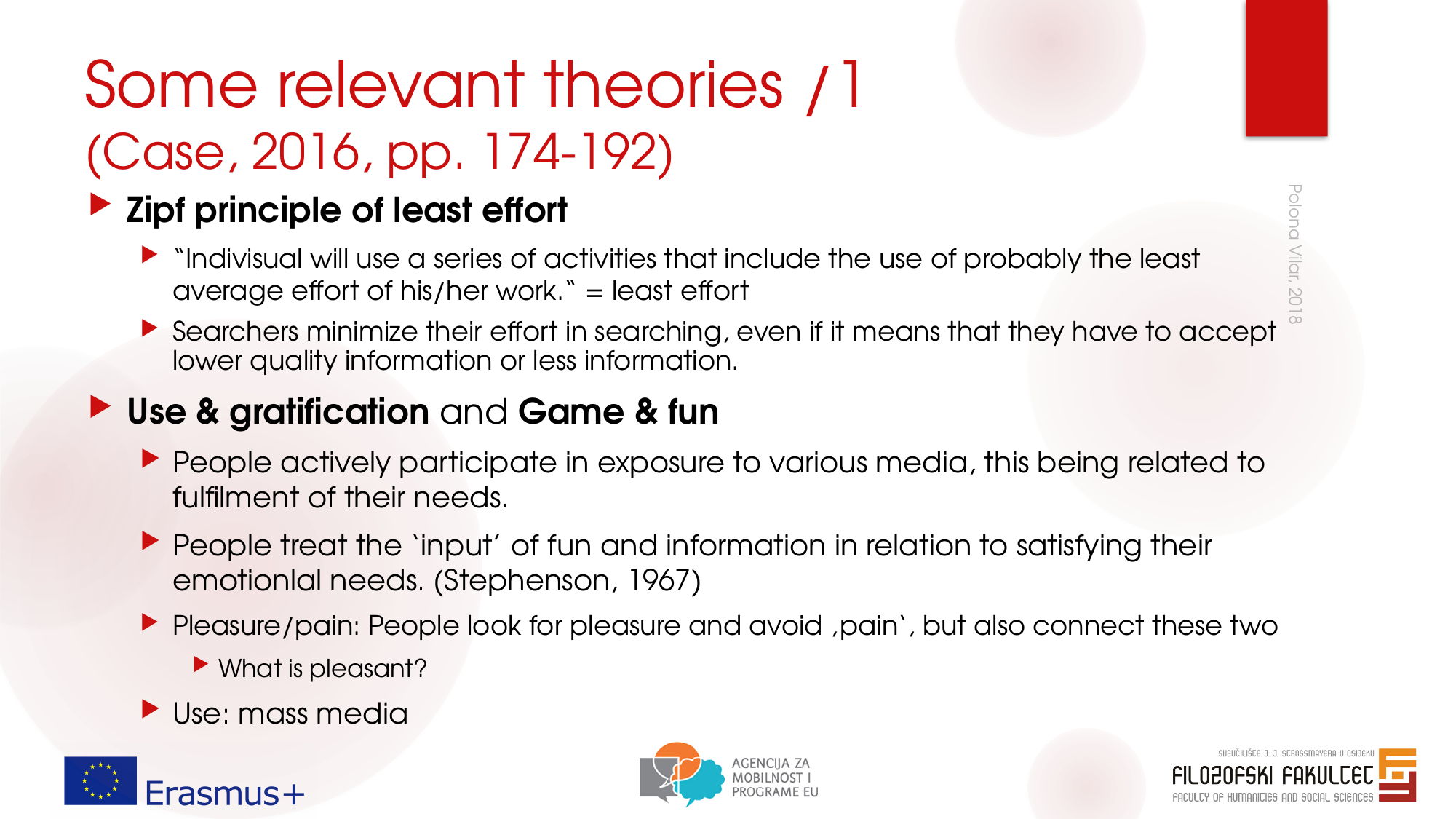

# Some relevant theories /1 (Case, 2016, pp. 174-192)
Zipf principle of least effort
“Indivisual will use a series of activities that include the use of probably the least average effort of his/her work.“ = least effort
Searchers minimize their effort in searching, even if it means that they have to accept lower quality information or less information.
Use & gratification and Game & fun
People actively participate in exposure to various media, this being related to fulfilment of their needs.
People treat the ‘input’ of fun and information in relation to satisfying their emotionlal needs. (Stephenson, 1967)
Pleasure/pain: People look for pleasure and avoid ‚pain‘, but also connect these two
What is pleasant?
Use: mass media

Polona Vilar, 2018